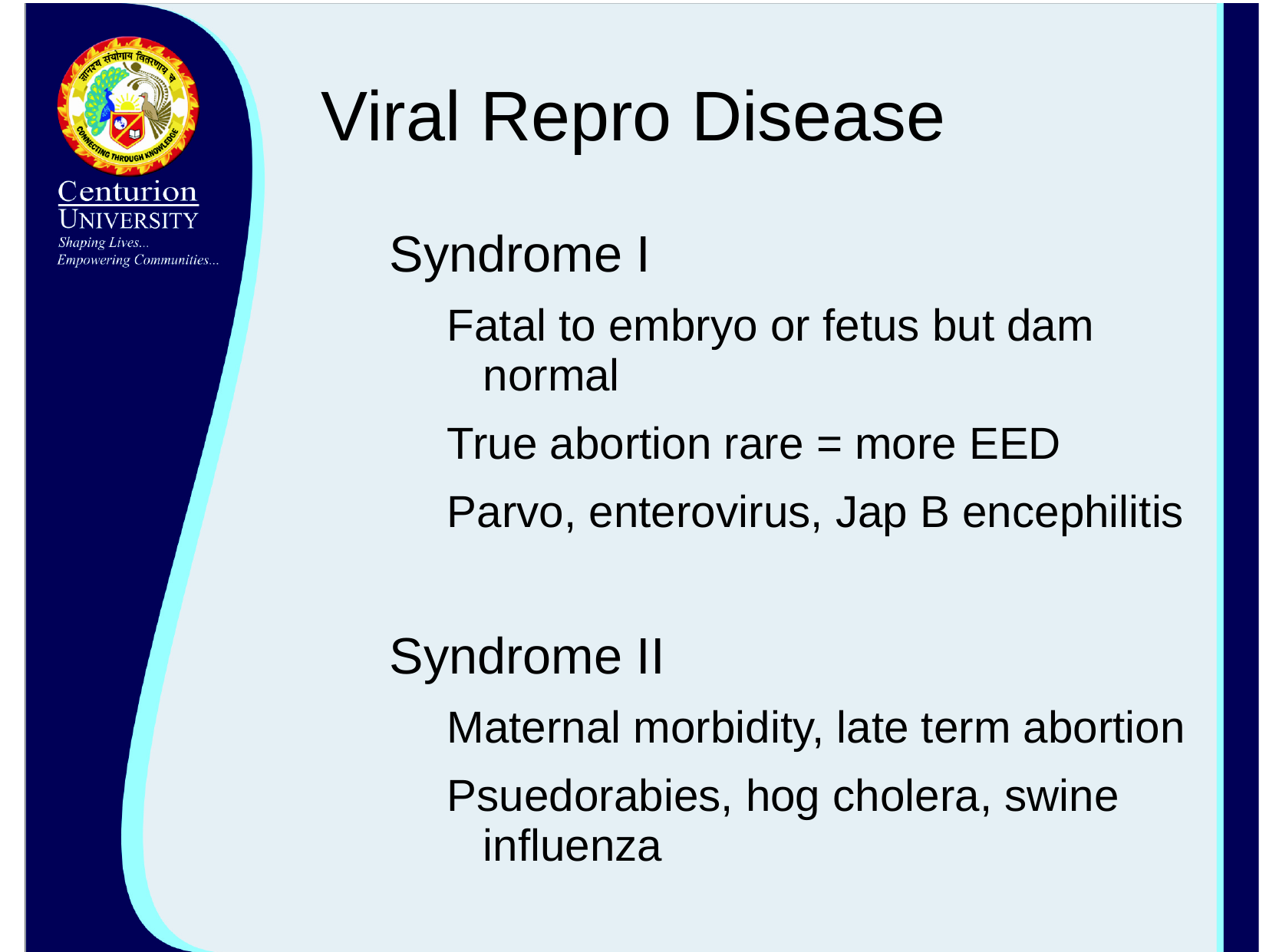

# Viral Repro Disease
Syndrome I
Fatal to embryo or fetus but dam normal
True abortion rare = more EED
Parvo, enterovirus, Jap B encephilitis

Syndrome II
Maternal morbidity, late term abortion
Psuedorabies, hog cholera, swine influenza